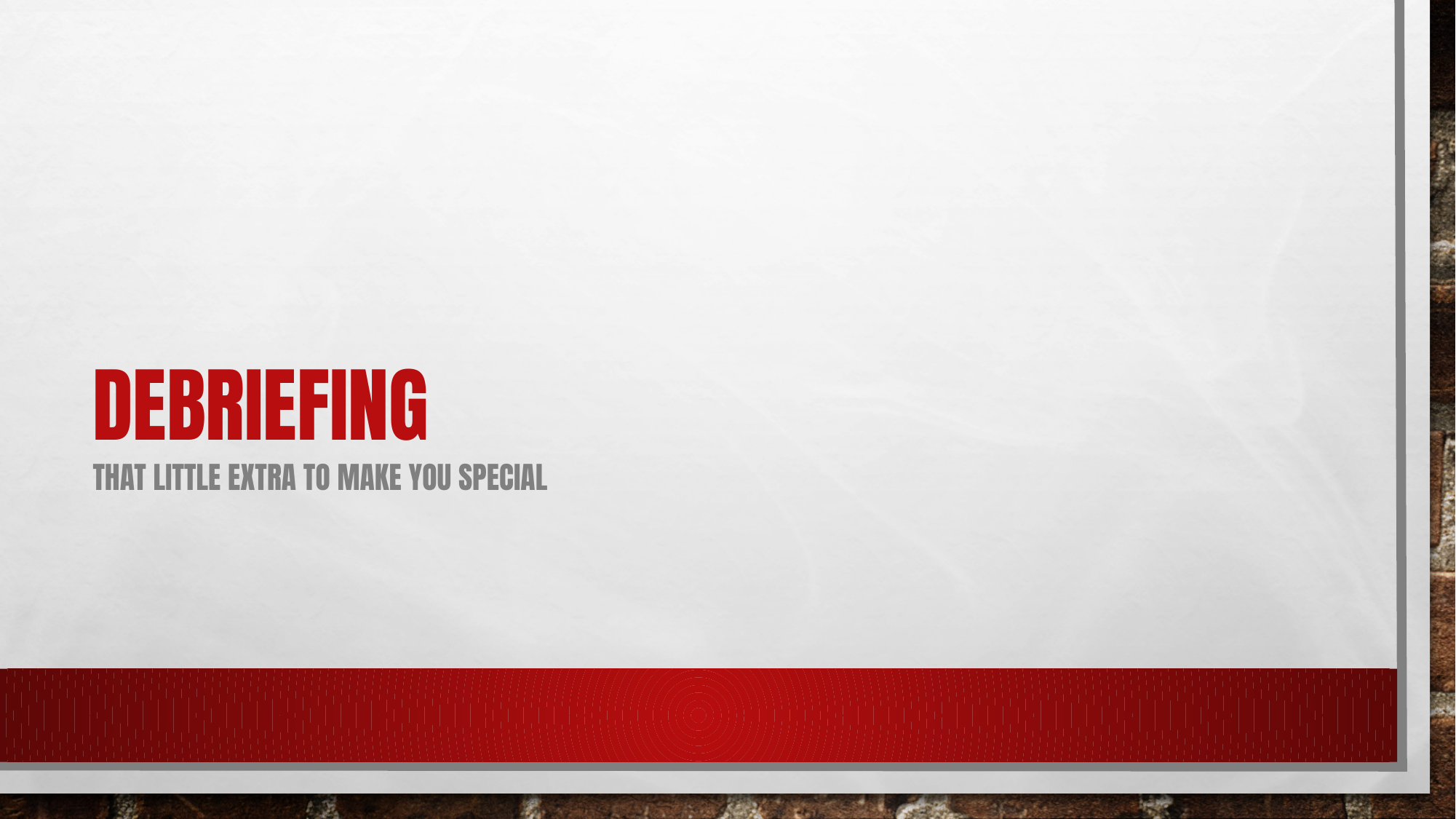

# Debriefing
That little extra to make you special